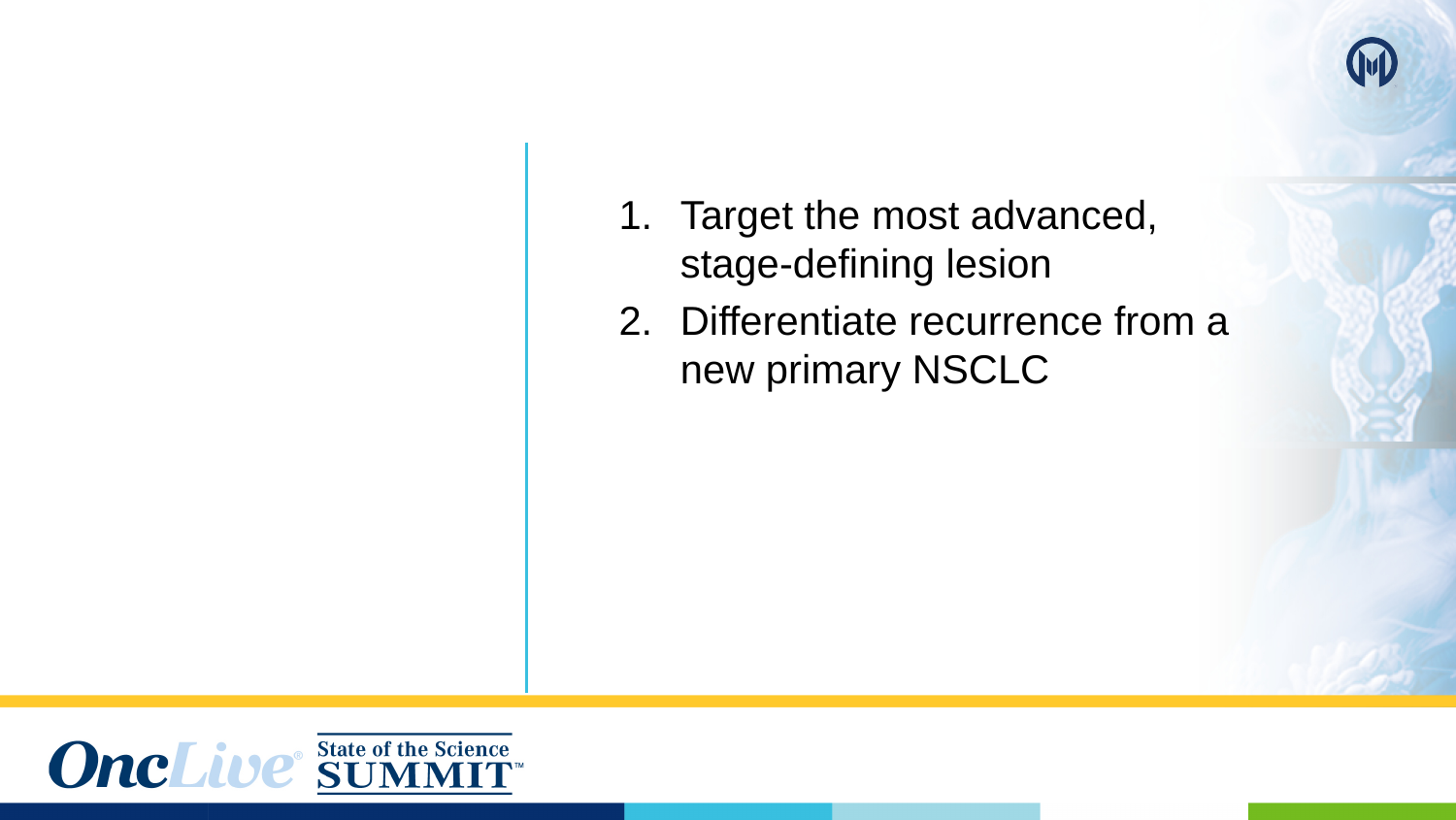

Target the most advanced, stage-defining lesion
Differentiate recurrence from a new primary NSCLC
# Take-aways